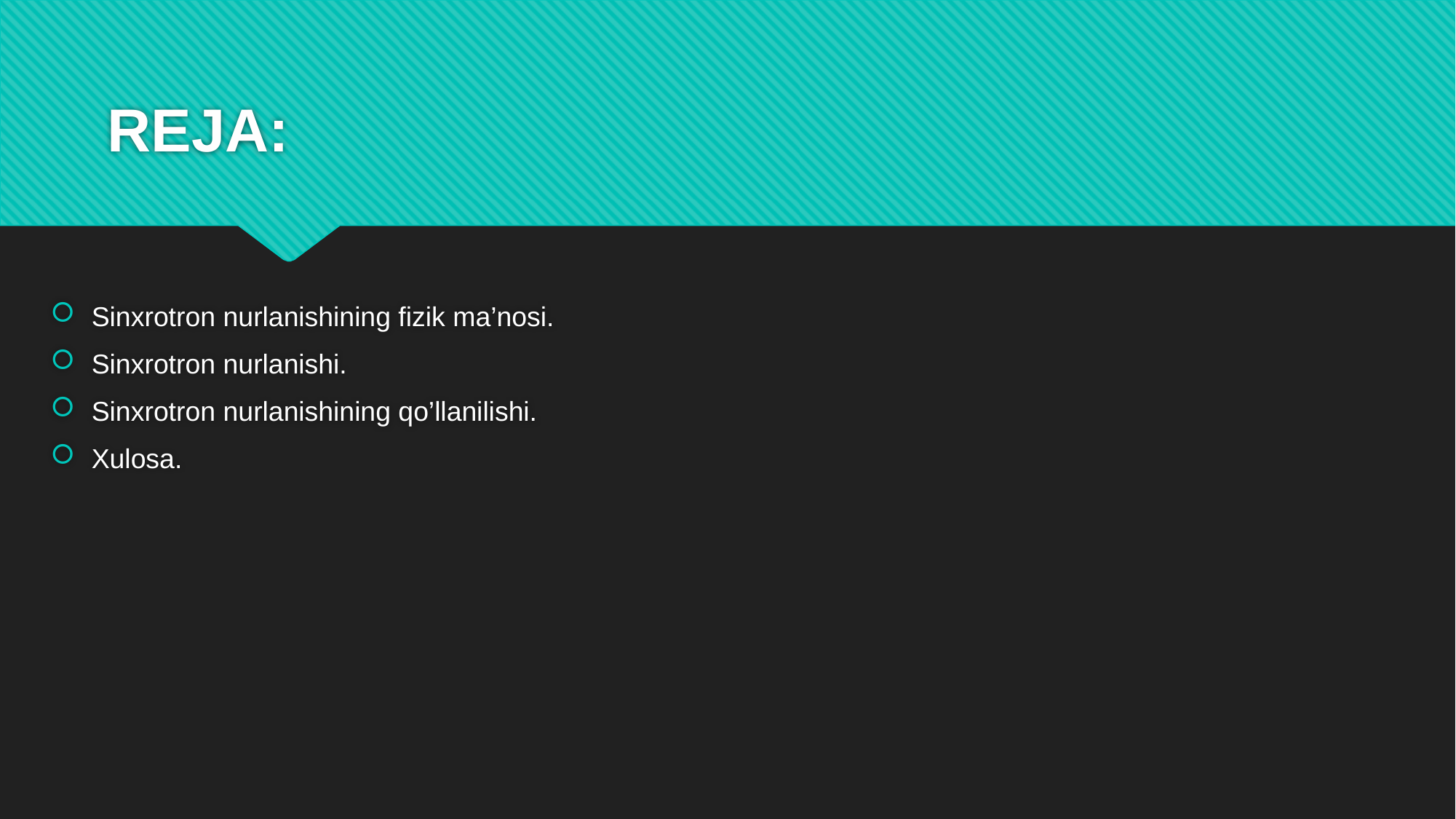

# REJA:
Sinxrotron nurlanishining fizik ma’nosi.
Sinxrotron nurlanishi.
Sinxrotron nurlanishining qo’llanilishi.
Xulosa.